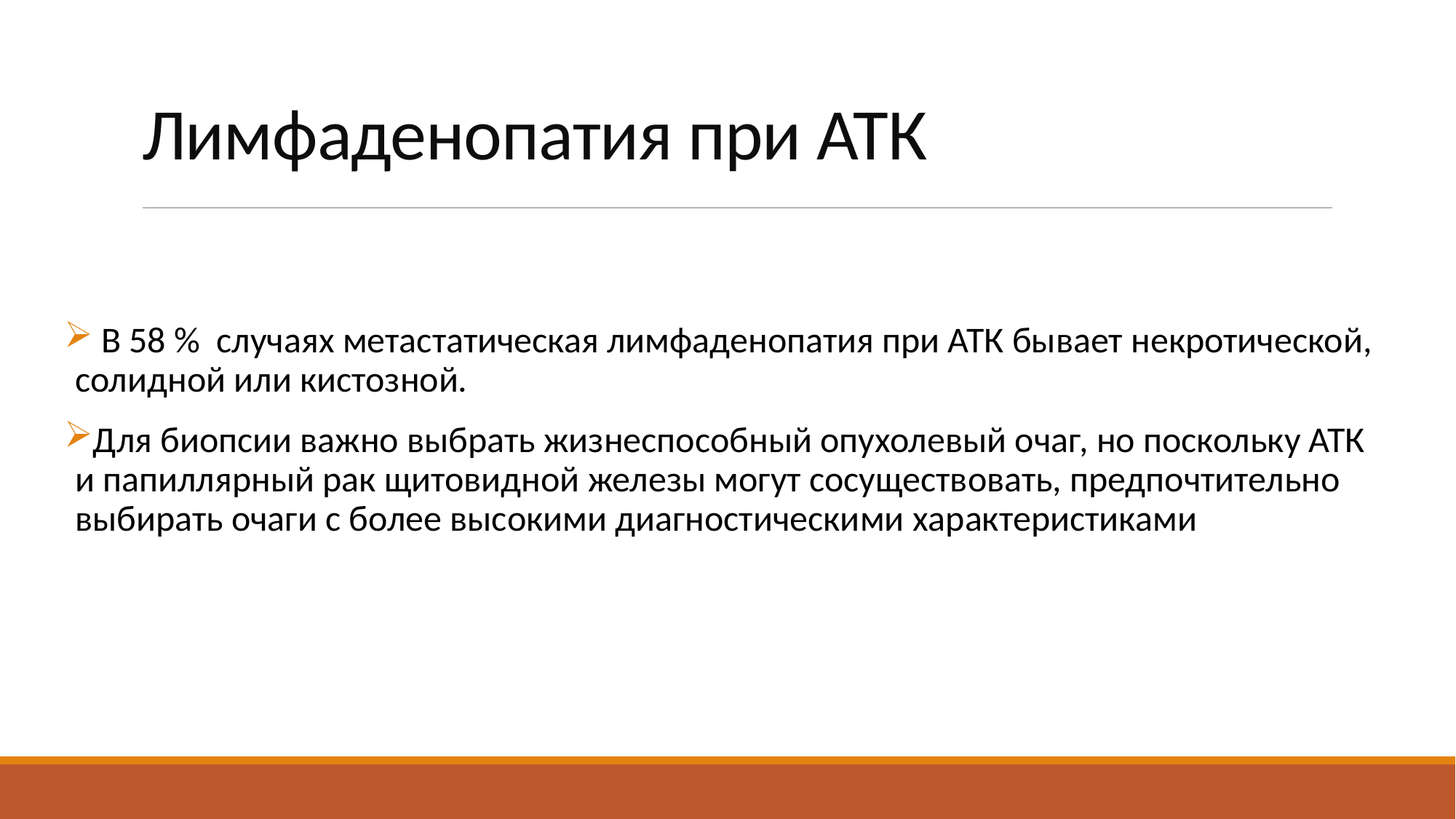

# Лимфаденопатия при АТК
 В 58 %  случаях метастатическая лимфаденопатия при АТК бывает некротической, солидной или кистозной.
Для биопсии важно выбрать жизнеспособный опухолевый очаг, но поскольку АТК и папиллярный рак щитовидной железы могут сосуществовать, предпочтительно выбирать очаги с более высокими диагностическими характеристиками